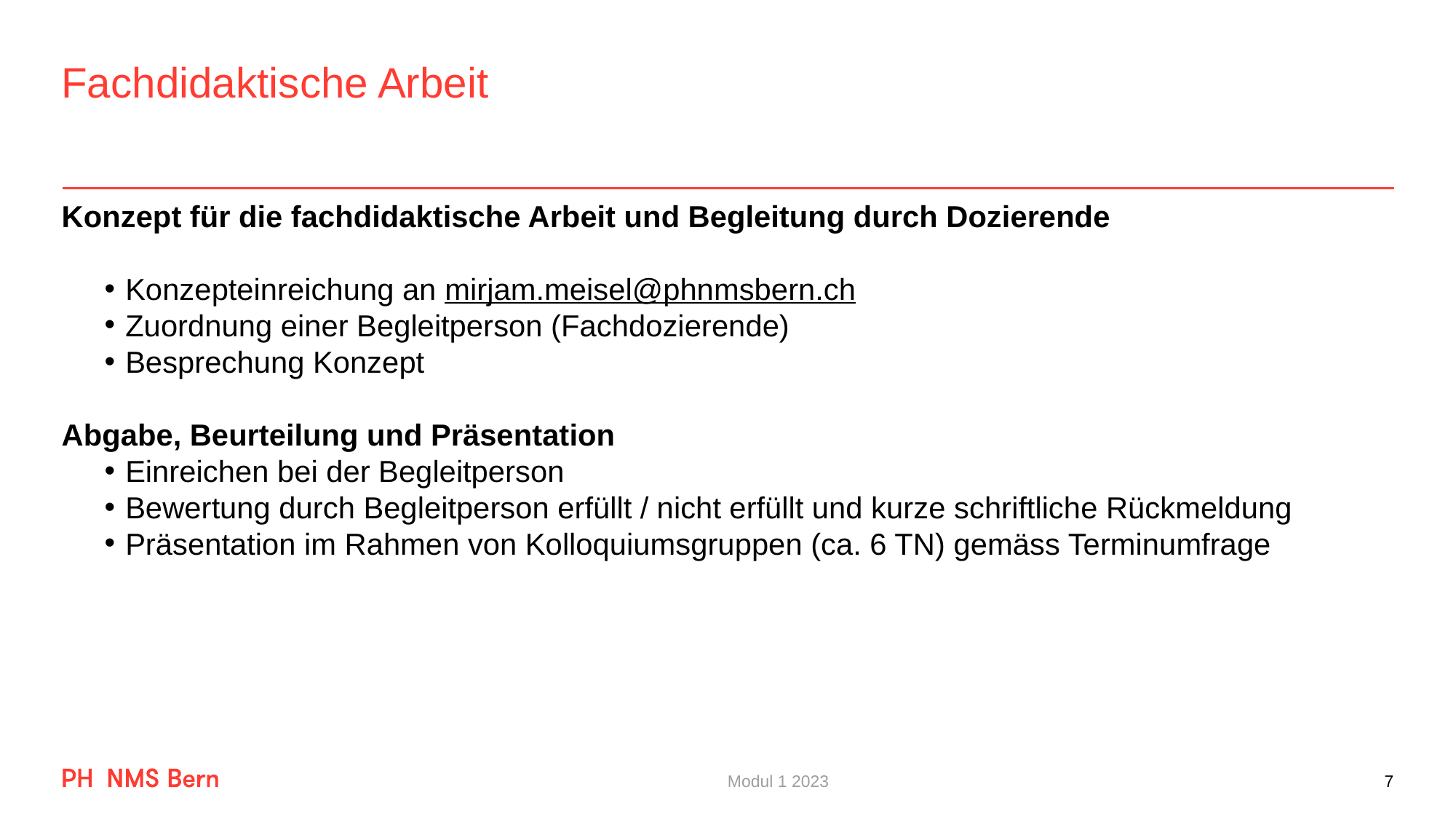

# Fachdidaktische Arbeit
Konzept für die fachdidaktische Arbeit und Begleitung durch Dozierende

Konzepteinreichung an mirjam.meisel@phnmsbern.ch
Zuordnung einer Begleitperson (Fachdozierende)
Besprechung Konzept

Abgabe, Beurteilung und Präsentation
Einreichen bei der Begleitperson
Bewertung durch Begleitperson erfüllt / nicht erfüllt und kurze schriftliche Rückmeldung
Präsentation im Rahmen von Kolloquiumsgruppen (ca. 6 TN) gemäss Terminumfrage

Modul 1 2023
7